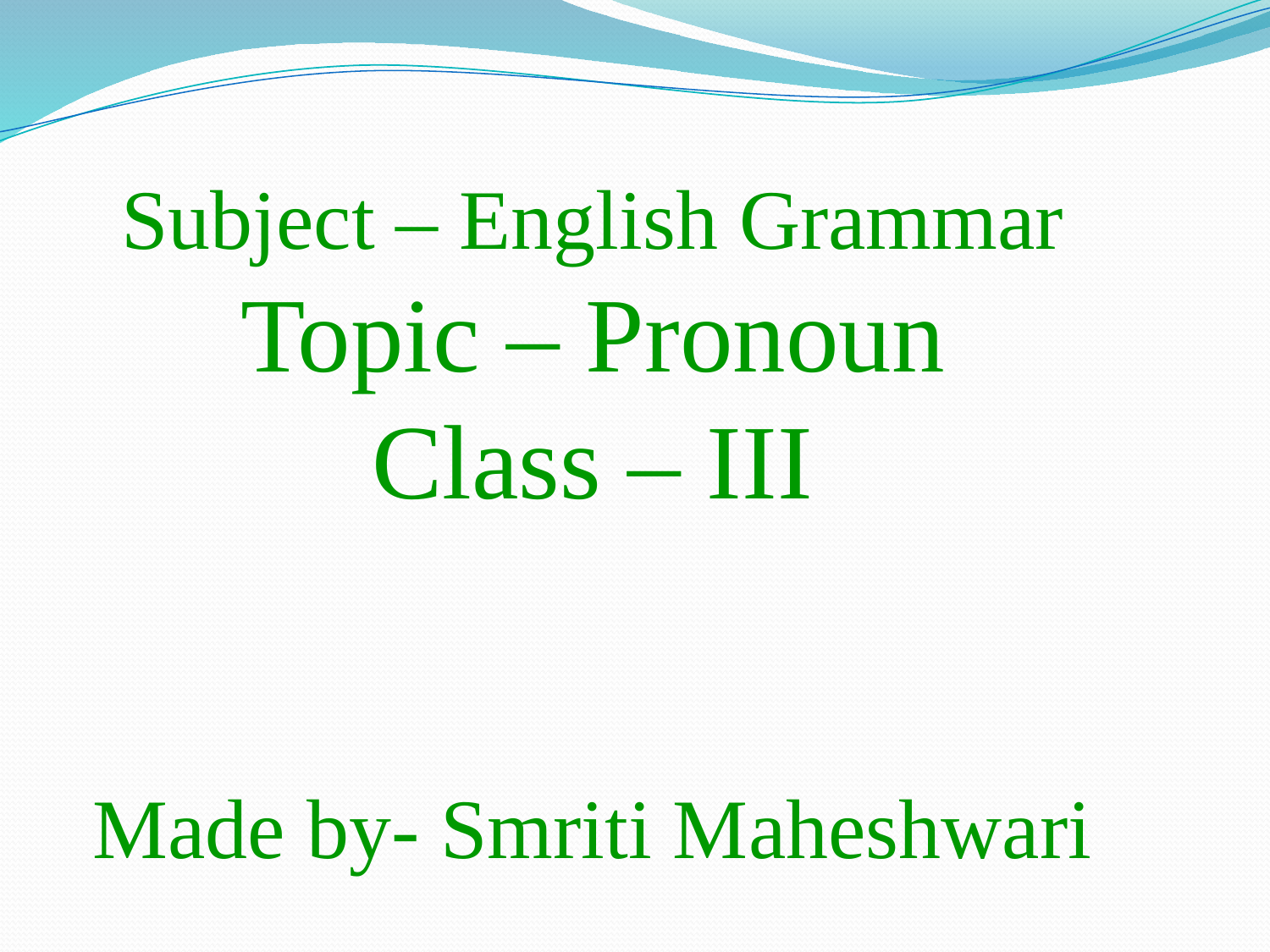

Subject – English Grammar
Topic – Pronoun
Class – III

Made by- Smriti Maheshwari